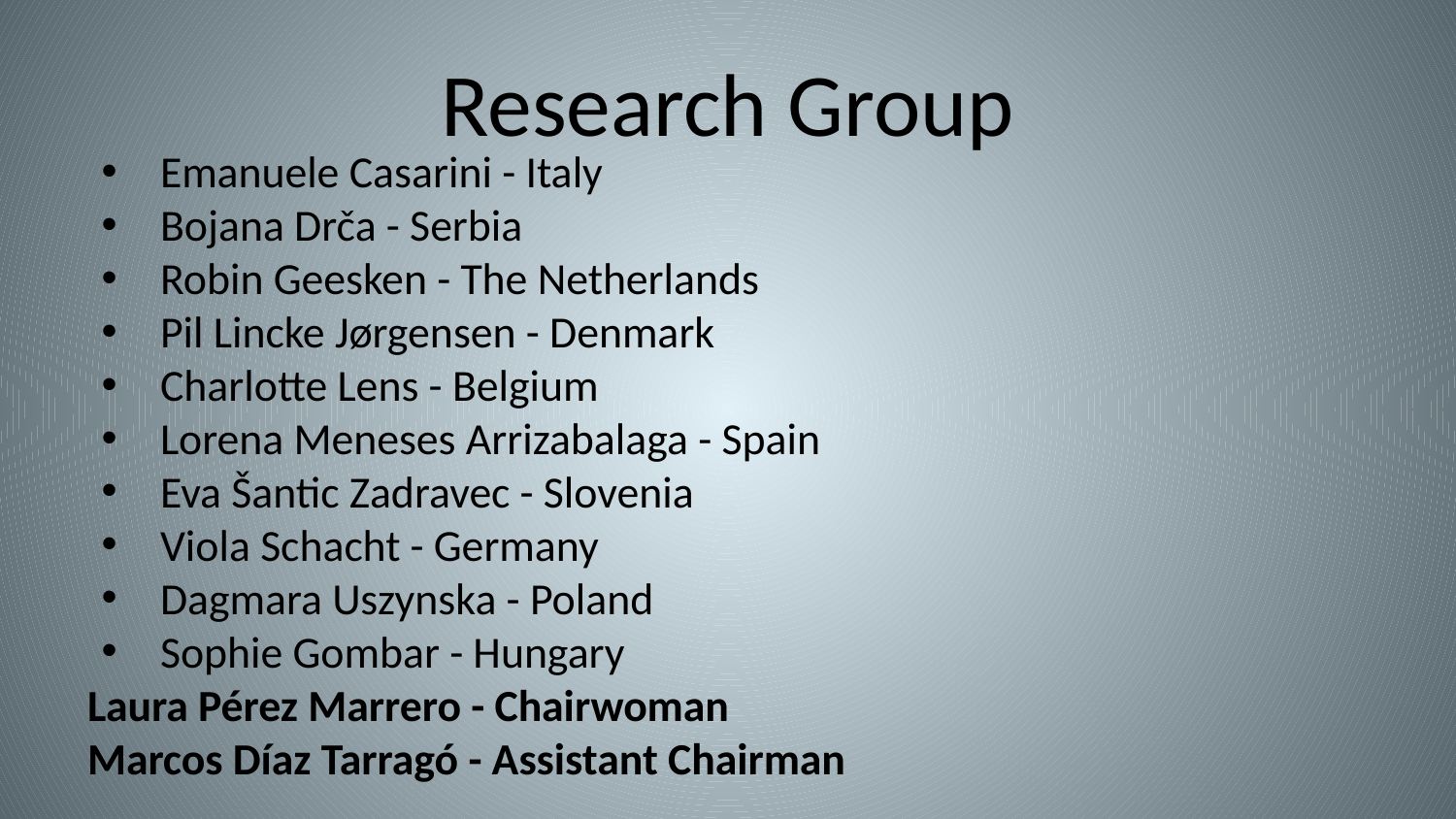

# Research Group
Emanuele Casarini - Italy
Bojana Drča - Serbia
Robin Geesken - The Netherlands
Pil Lincke Jørgensen - Denmark
Charlotte Lens - Belgium
Lorena Meneses Arrizabalaga - Spain
Eva Šantic Zadravec - Slovenia
Viola Schacht - Germany
Dagmara Uszynska - Poland
Sophie Gombar - Hungary
Laura Pérez Marrero - Chairwoman
Marcos Díaz Tarragó - Assistant Chairman